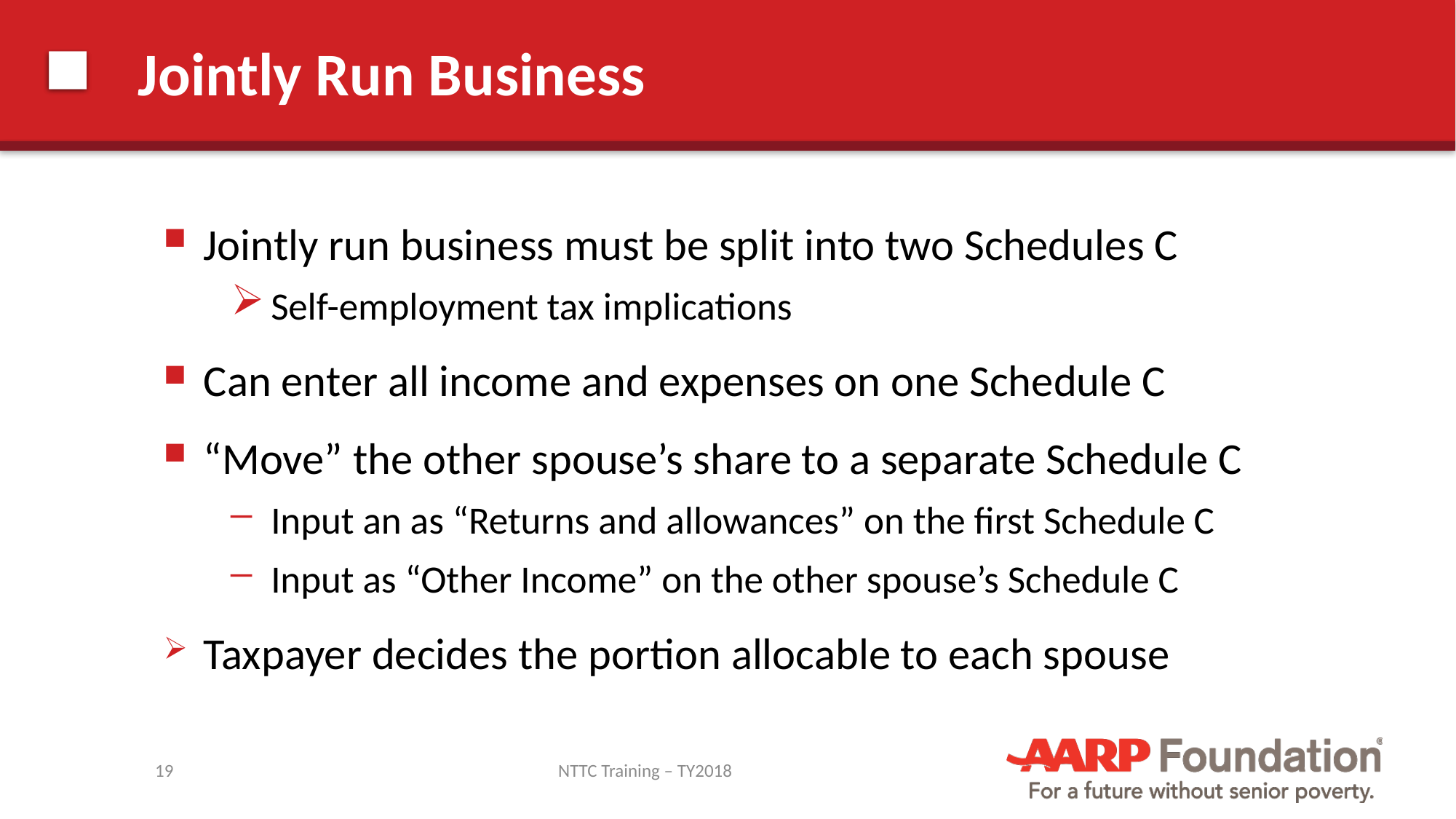

# Jointly Run Business
Jointly run business must be split into two Schedules C
Self-employment tax implications
Can enter all income and expenses on one Schedule C
“Move” the other spouse’s share to a separate Schedule C
Input an as “Returns and allowances” on the first Schedule C
Input as “Other Income” on the other spouse’s Schedule C
Taxpayer decides the portion allocable to each spouse
19
NTTC Training – TY2018